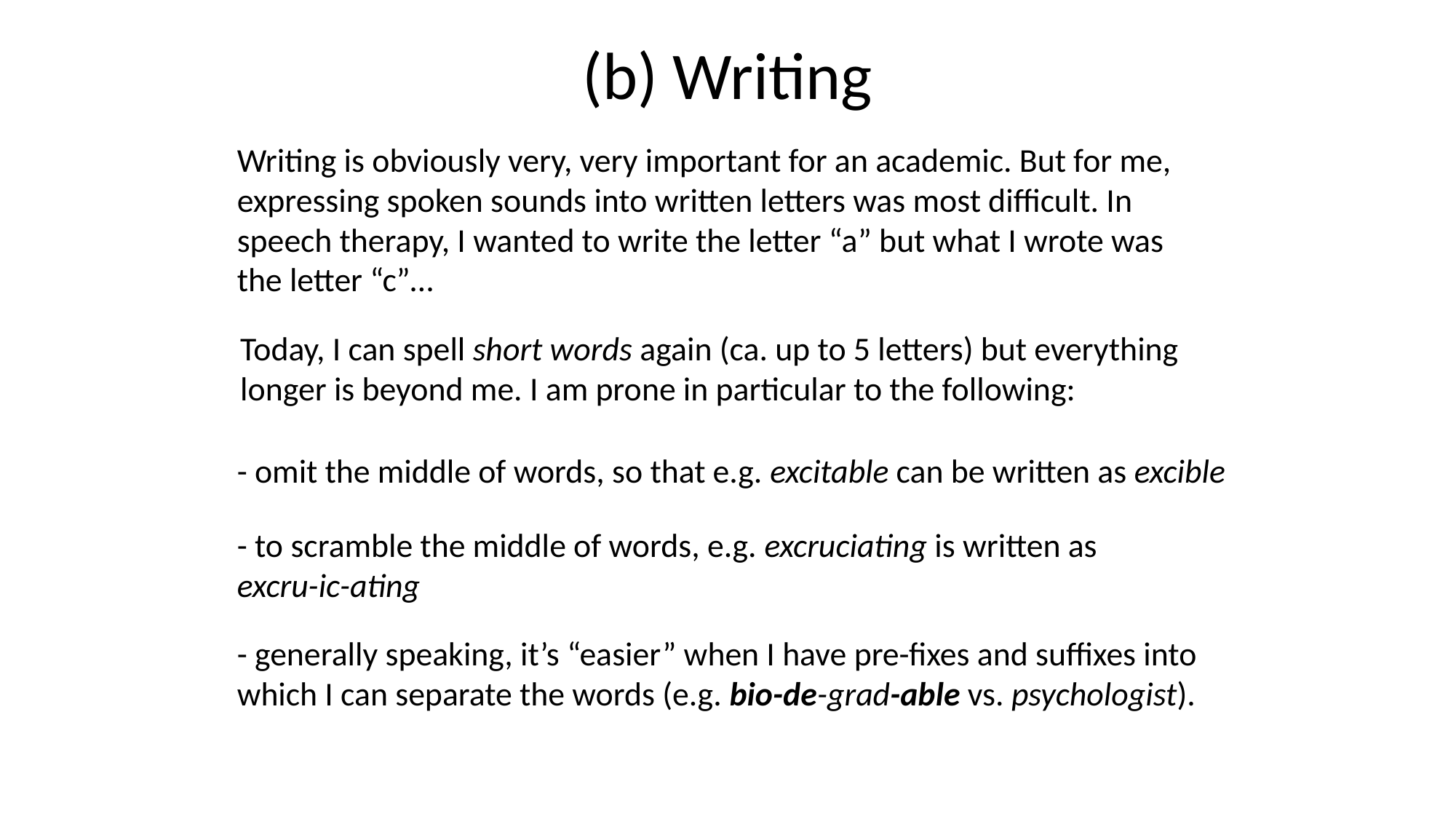

# (b) Writing
Writing is obviously very, very important for an academic. But for me, expressing spoken sounds into written letters was most difficult. In speech therapy, I wanted to write the letter “a” but what I wrote was the letter “c”…
Today, I can spell short words again (ca. up to 5 letters) but everything
longer is beyond me. I am prone in particular to the following:
- omit the middle of words, so that e.g. excitable can be written as excible
- to scramble the middle of words, e.g. excruciating is written as
excru-ic-ating
- generally speaking, it’s “easier” when I have pre-fixes and suffixes into which I can separate the words (e.g. bio-de-grad-able vs. psychologist).